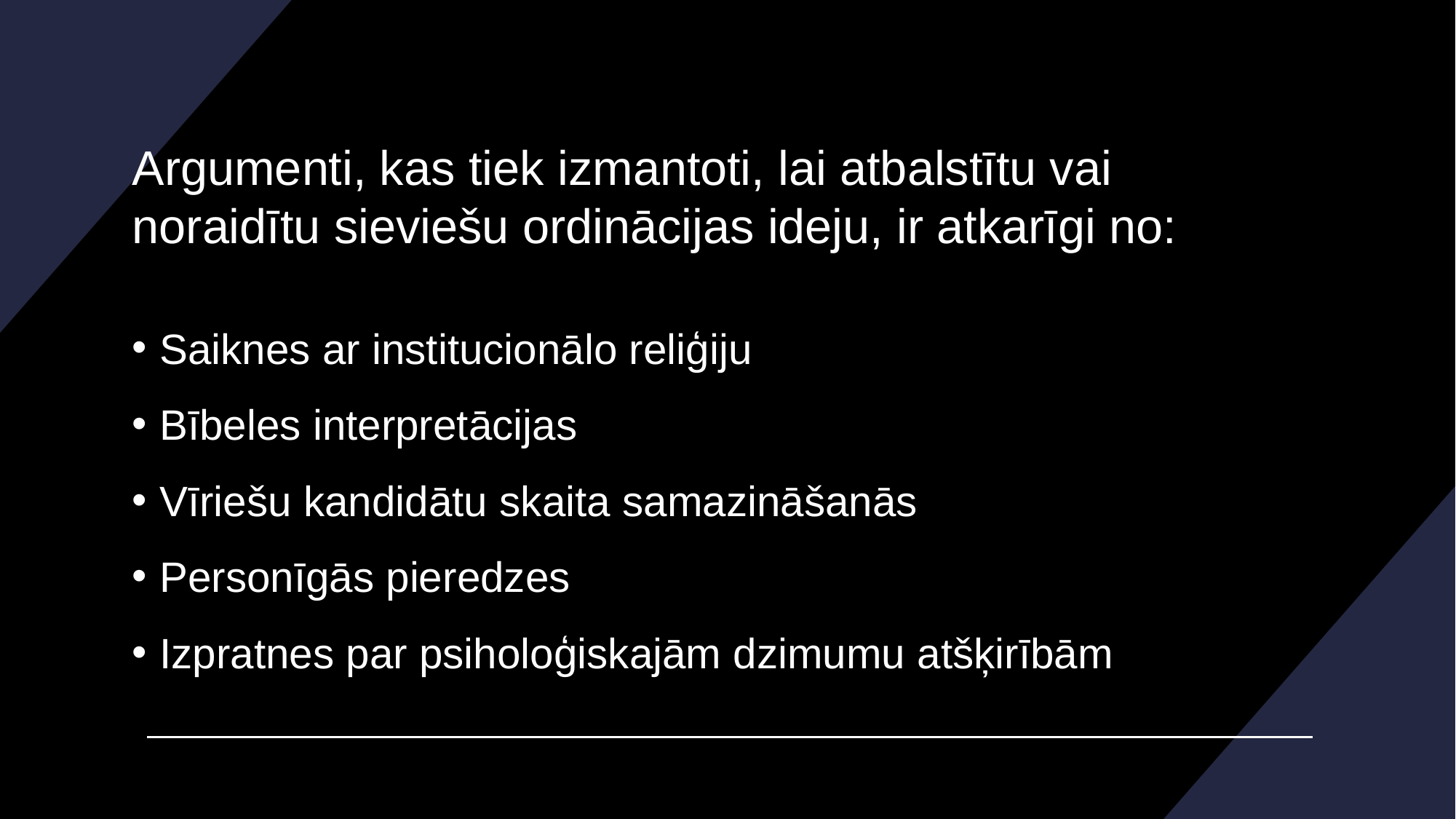

# Argumenti, kas tiek izmantoti, lai atbalstītu vai noraidītu sieviešu ordinācijas ideju, ir atkarīgi no:
Saiknes ar institucionālo reliģiju
Bībeles interpretācijas
Vīriešu kandidātu skaita samazināšanās
Personīgās pieredzes
Izpratnes par psiholoģiskajām dzimumu atšķirībām